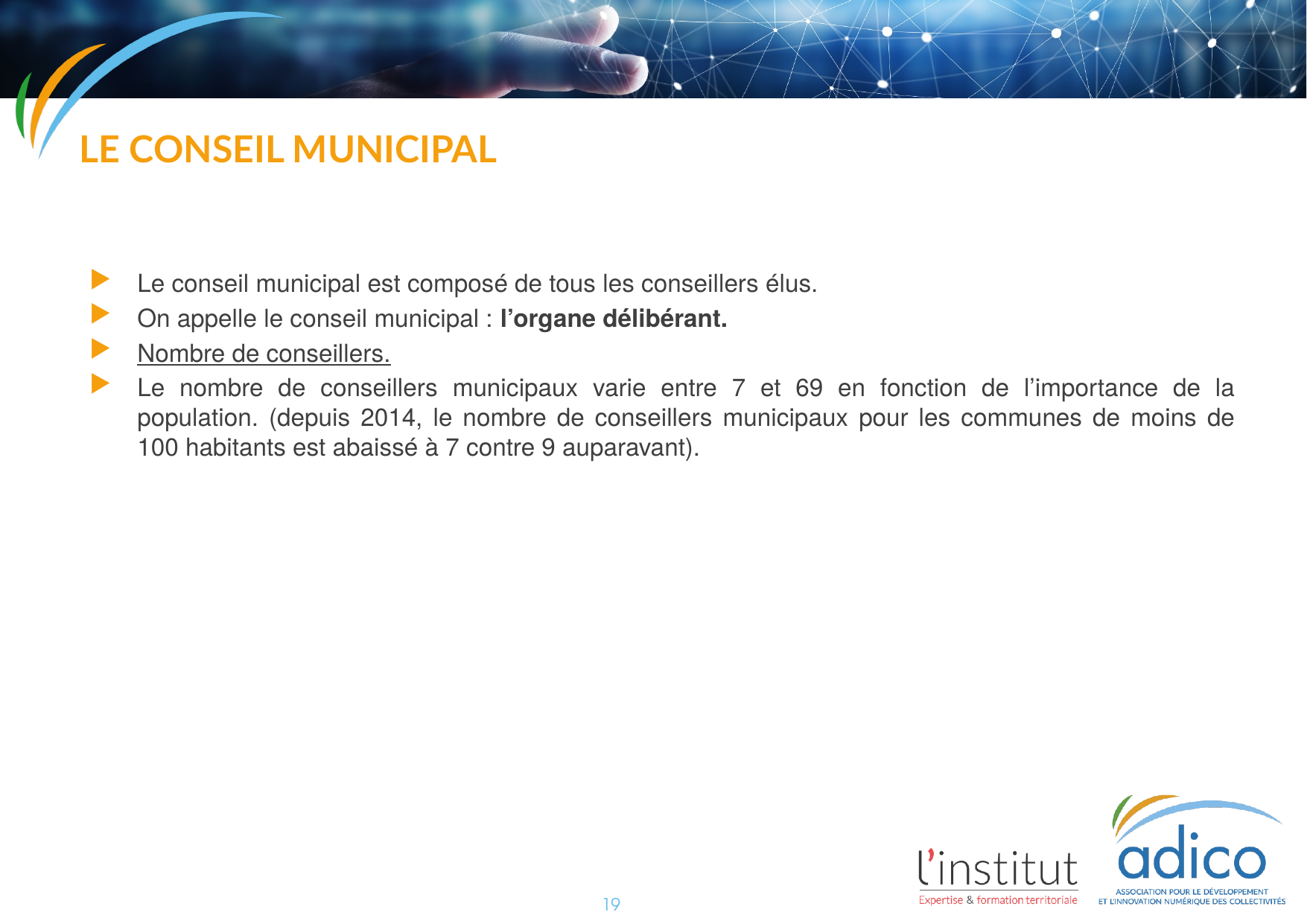

# Le conseil municipal
Le conseil municipal est composé de tous les conseillers élus.
On appelle le conseil municipal : l’organe délibérant.
Nombre de conseillers.
Le nombre de conseillers municipaux varie entre 7 et 69 en fonction de l’importance de la population. (depuis 2014, le nombre de conseillers municipaux pour les communes de moins de 100 habitants est abaissé à 7 contre 9 auparavant).